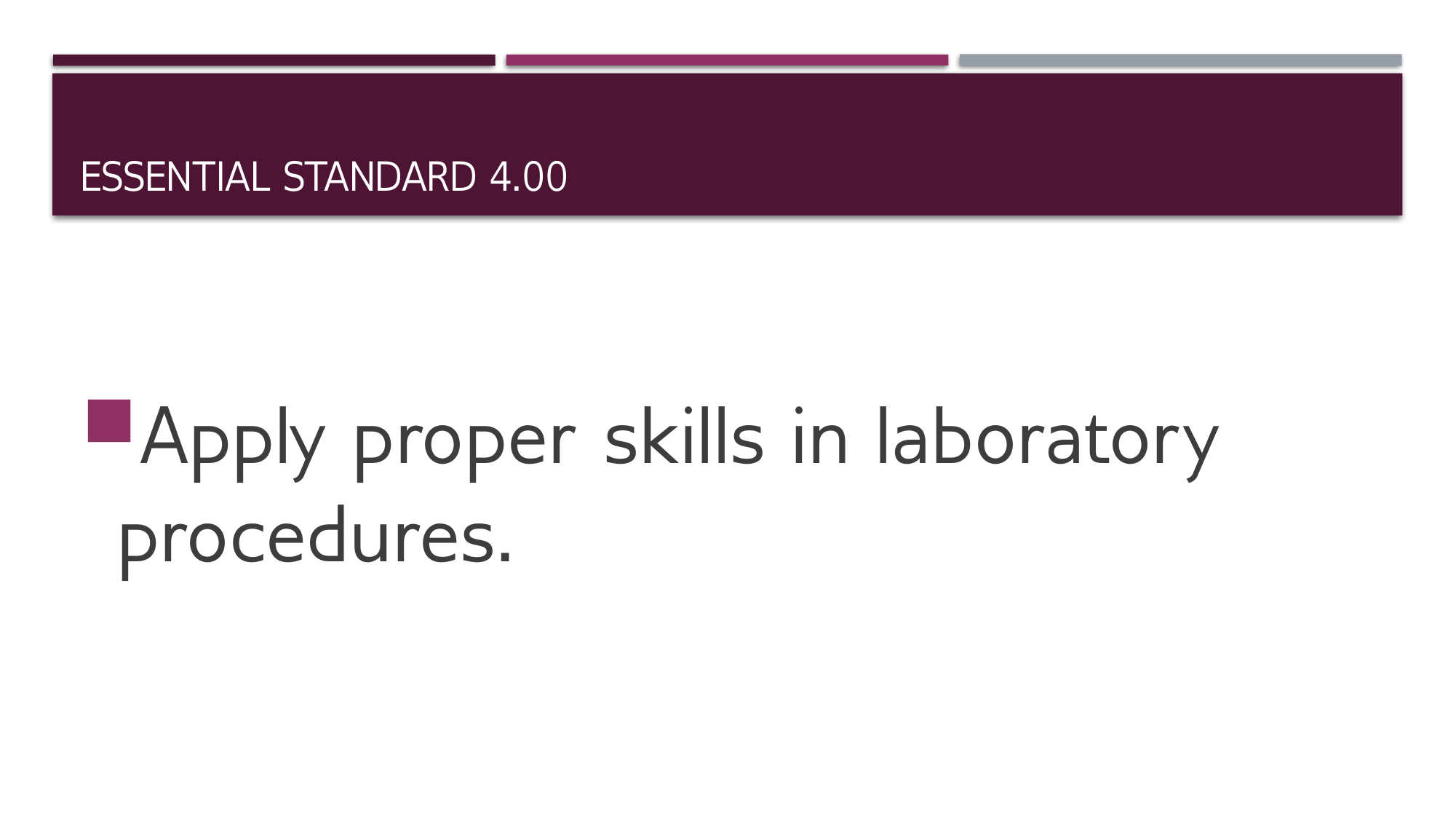

# Essential Standard 4.00
Apply proper skills in laboratory procedures.